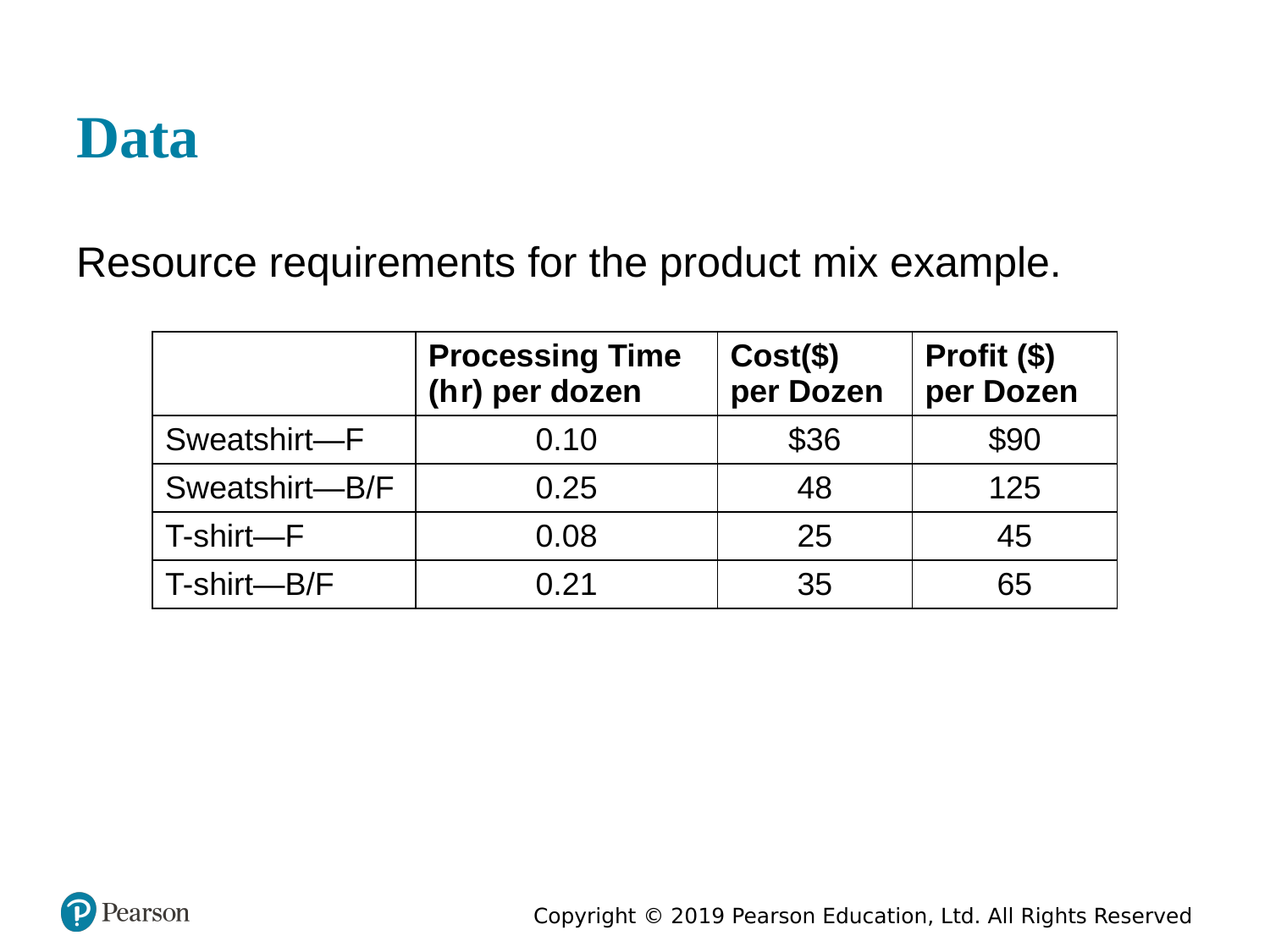

# Data
Resource requirements for the product mix example.
| Blank | Processing Time (hour) per dozen | Cost($) per Dozen | Profit ($) per Dozen |
| --- | --- | --- | --- |
| Sweatshirt—F | 0.10 | $36 | $90 |
| Sweatshirt—B/F | 0.25 | 48 | 125 |
| T-shirt—F | 0.08 | 25 | 45 |
| T-shirt—B/F | 0.21 | 35 | 65 |